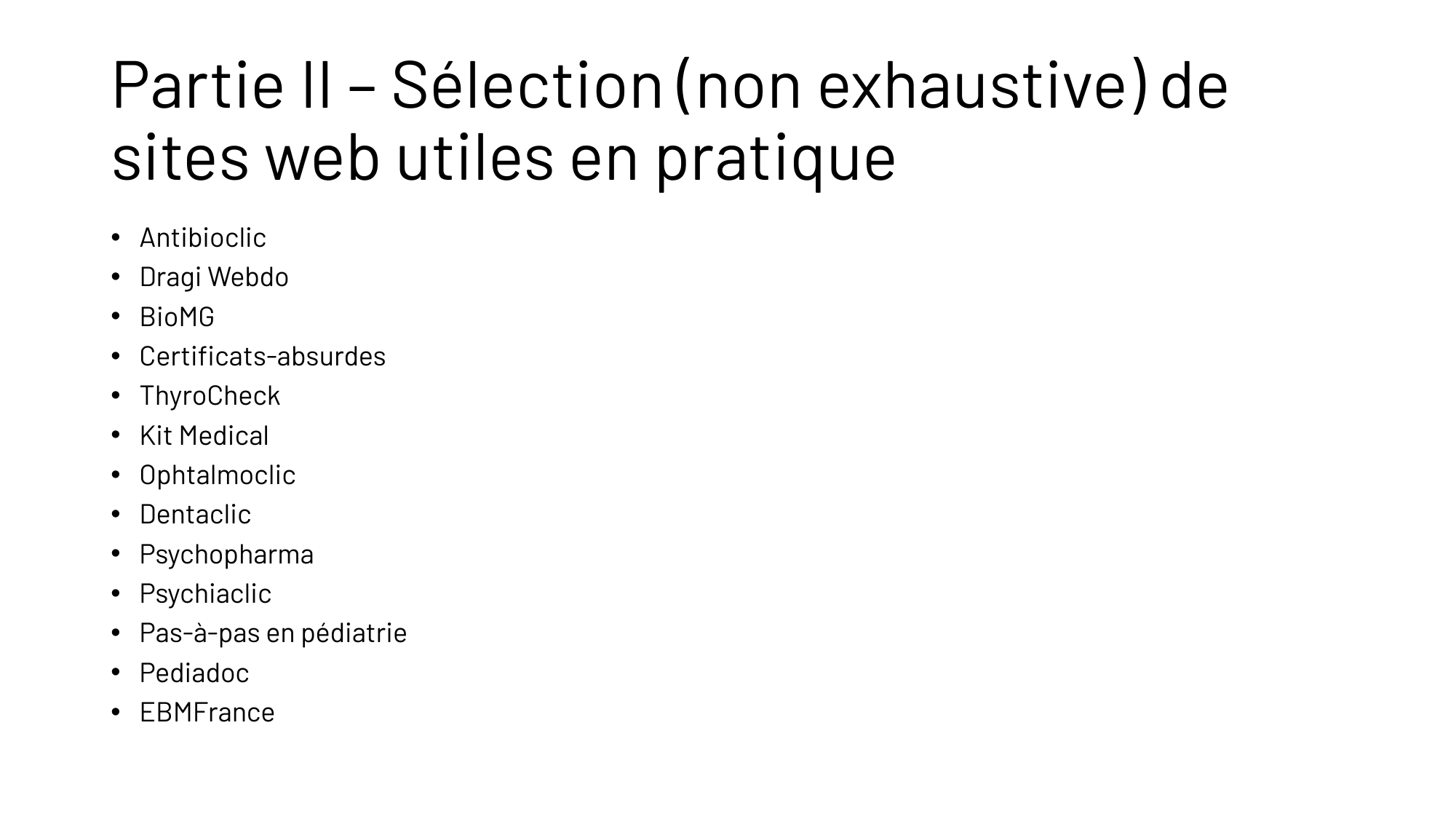

# Partie II – Sélection (non exhaustive) de sites web utiles en pratique
Antibioclic
Dragi Webdo
BioMG
Certificats-absurdes
ThyroCheck
Kit Medical
Ophtalmoclic
Dentaclic
Psychopharma
Psychiaclic
Pas-à-pas en pédiatrie
Pediadoc
EBMFrance